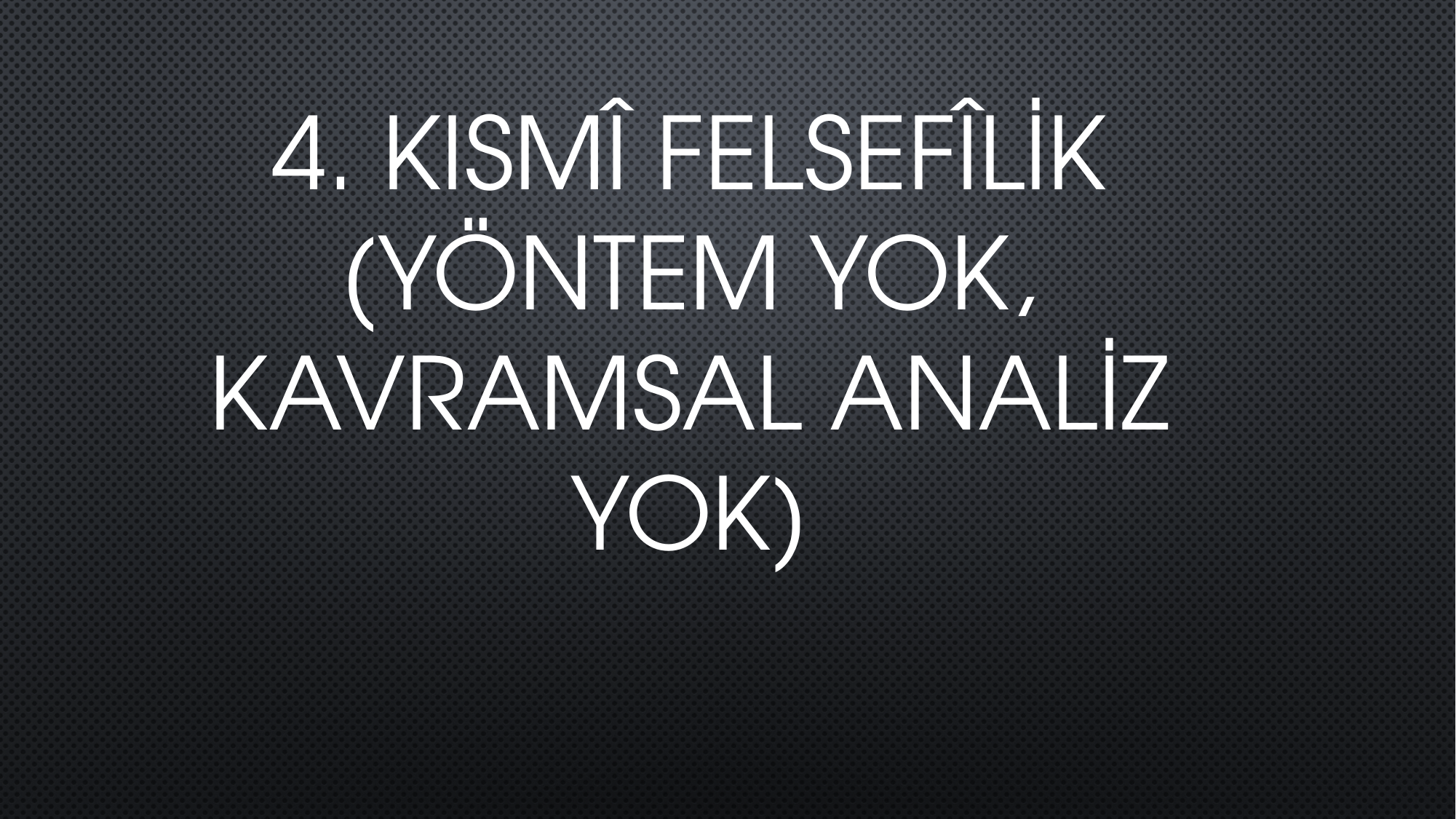

4. KISMÎ FELSEFÎLİK (YÖNTEM YOK, KAVRAMSAL ANALİZ YOK)